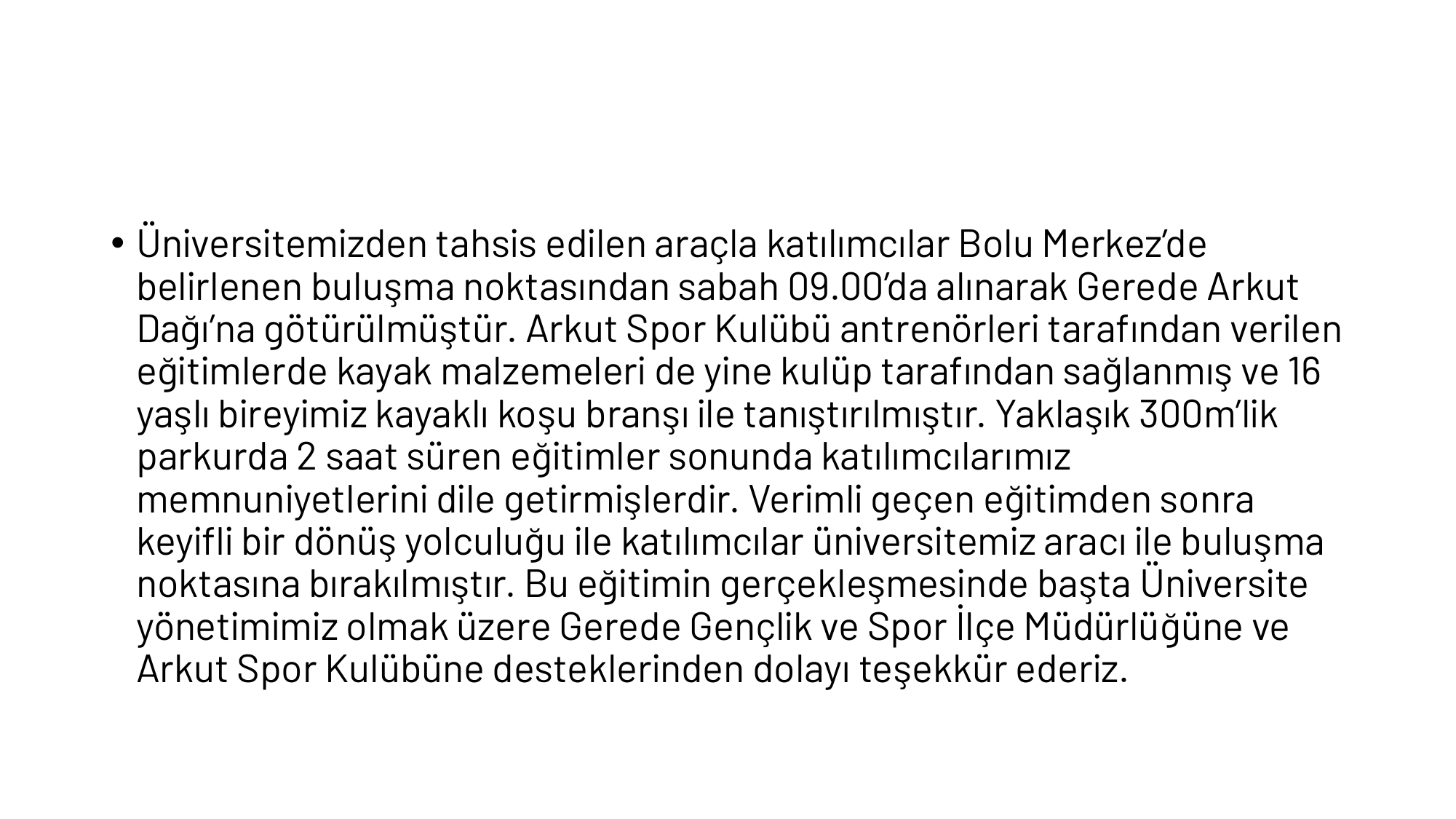

#
Üniversitemizden tahsis edilen araçla katılımcılar Bolu Merkez’de belirlenen buluşma noktasından sabah 09.00’da alınarak Gerede Arkut Dağı’na götürülmüştür. Arkut Spor Kulübü antrenörleri tarafından verilen eğitimlerde kayak malzemeleri de yine kulüp tarafından sağlanmış ve 16 yaşlı bireyimiz kayaklı koşu branşı ile tanıştırılmıştır. Yaklaşık 300m’lik parkurda 2 saat süren eğitimler sonunda katılımcılarımız memnuniyetlerini dile getirmişlerdir. Verimli geçen eğitimden sonra keyifli bir dönüş yolculuğu ile katılımcılar üniversitemiz aracı ile buluşma noktasına bırakılmıştır. Bu eğitimin gerçekleşmesinde başta Üniversite yönetimimiz olmak üzere Gerede Gençlik ve Spor İlçe Müdürlüğüne ve Arkut Spor Kulübüne desteklerinden dolayı teşekkür ederiz.